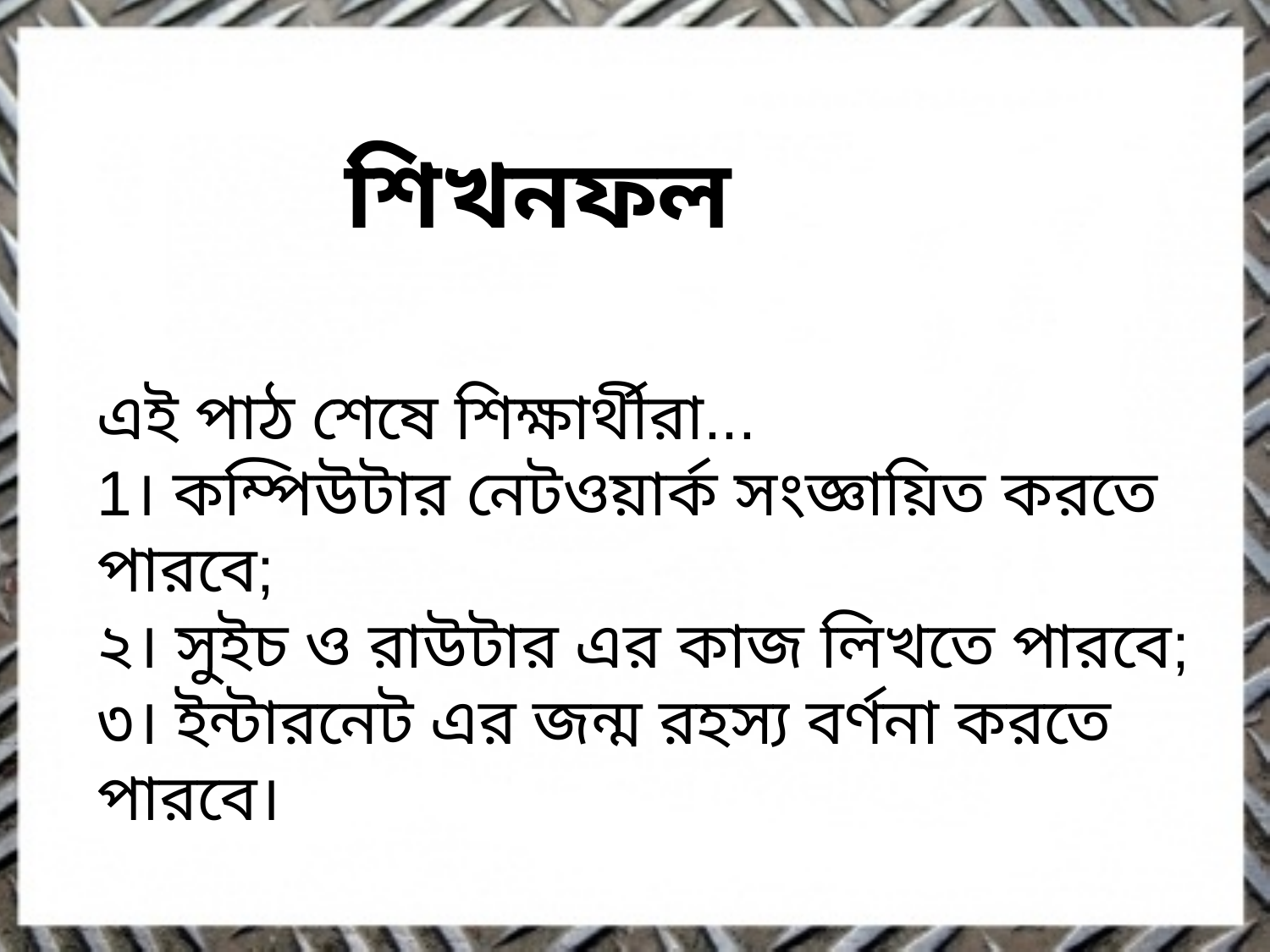

শিখনফল
এই পাঠ শেষে শিক্ষার্থীরা...
1। কম্পিউটার নেটওয়ার্ক সংজ্ঞায়িত করতে পারবে;
২। সুইচ ও রাউটার এর কাজ লিখতে পারবে;
৩। ইন্টারনেট এর জন্ম রহস্য বর্ণনা করতে পারবে।